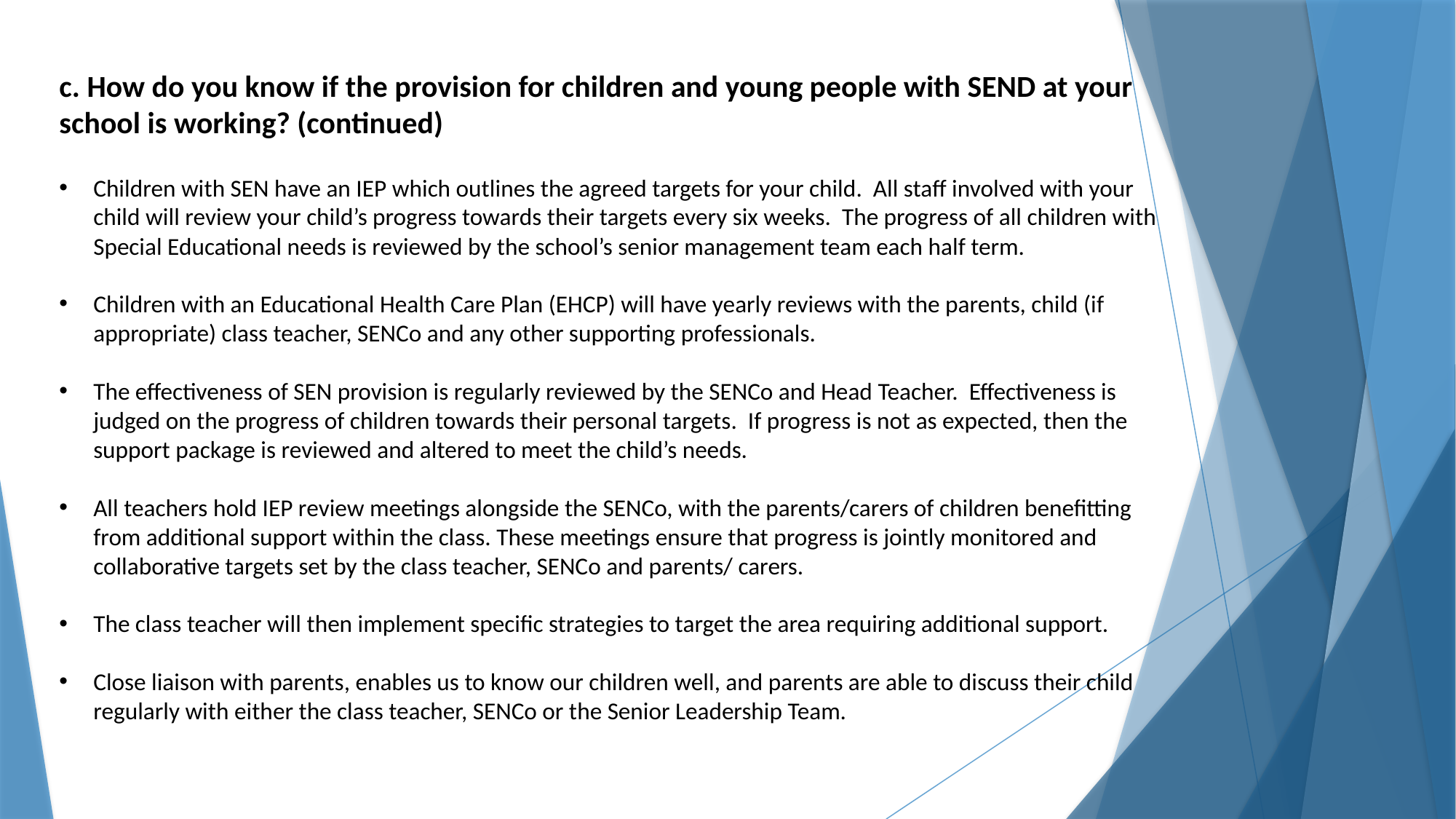

c. How do you know if the provision for children and young people with SEND at your school is working? (continued)

Children with SEN have an IEP which outlines the agreed targets for your child.  All staff involved with your child will review your child’s progress towards their targets every six weeks.  The progress of all children with Special Educational needs is reviewed by the school’s senior management team each half term.

Children with an Educational Health Care Plan (EHCP) will have yearly reviews with the parents, child (if appropriate) class teacher, SENCo and any other supporting professionals.

The effectiveness of SEN provision is regularly reviewed by the SENCo and Head Teacher.  Effectiveness is judged on the progress of children towards their personal targets.  If progress is not as expected, then the support package is reviewed and altered to meet the child’s needs.

All teachers hold IEP review meetings alongside the SENCo, with the parents/carers of children benefitting from additional support within the class. These meetings ensure that progress is jointly monitored and collaborative targets set by the class teacher, SENCo and parents/ carers.

The class teacher will then implement specific strategies to target the area requiring additional support.

Close liaison with parents, enables us to know our children well, and parents are able to discuss their child regularly with either the class teacher, SENCo or the Senior Leadership Team.